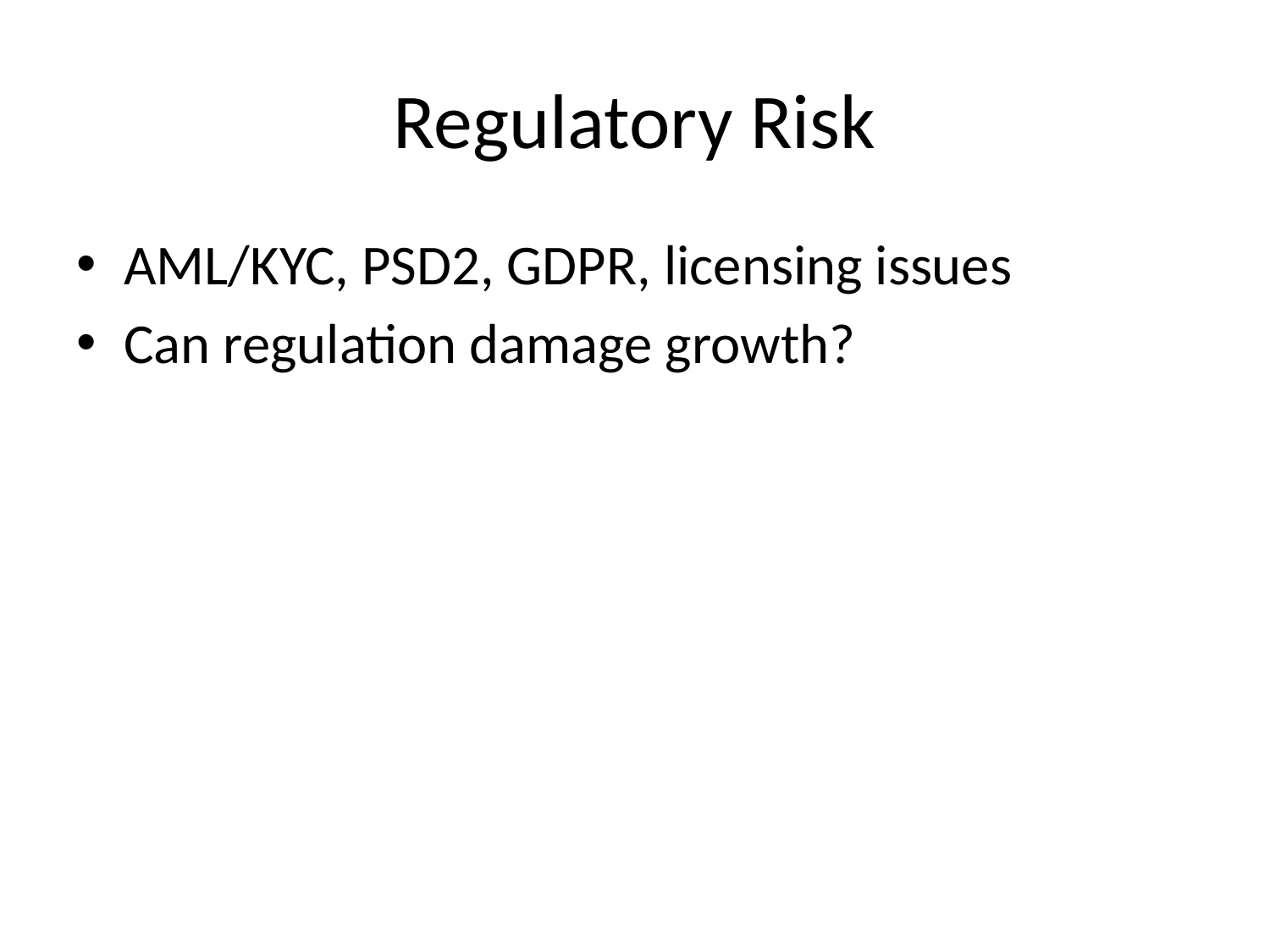

# Regulatory Risk
AML/KYC, PSD2, GDPR, licensing issues
Can regulation damage growth?